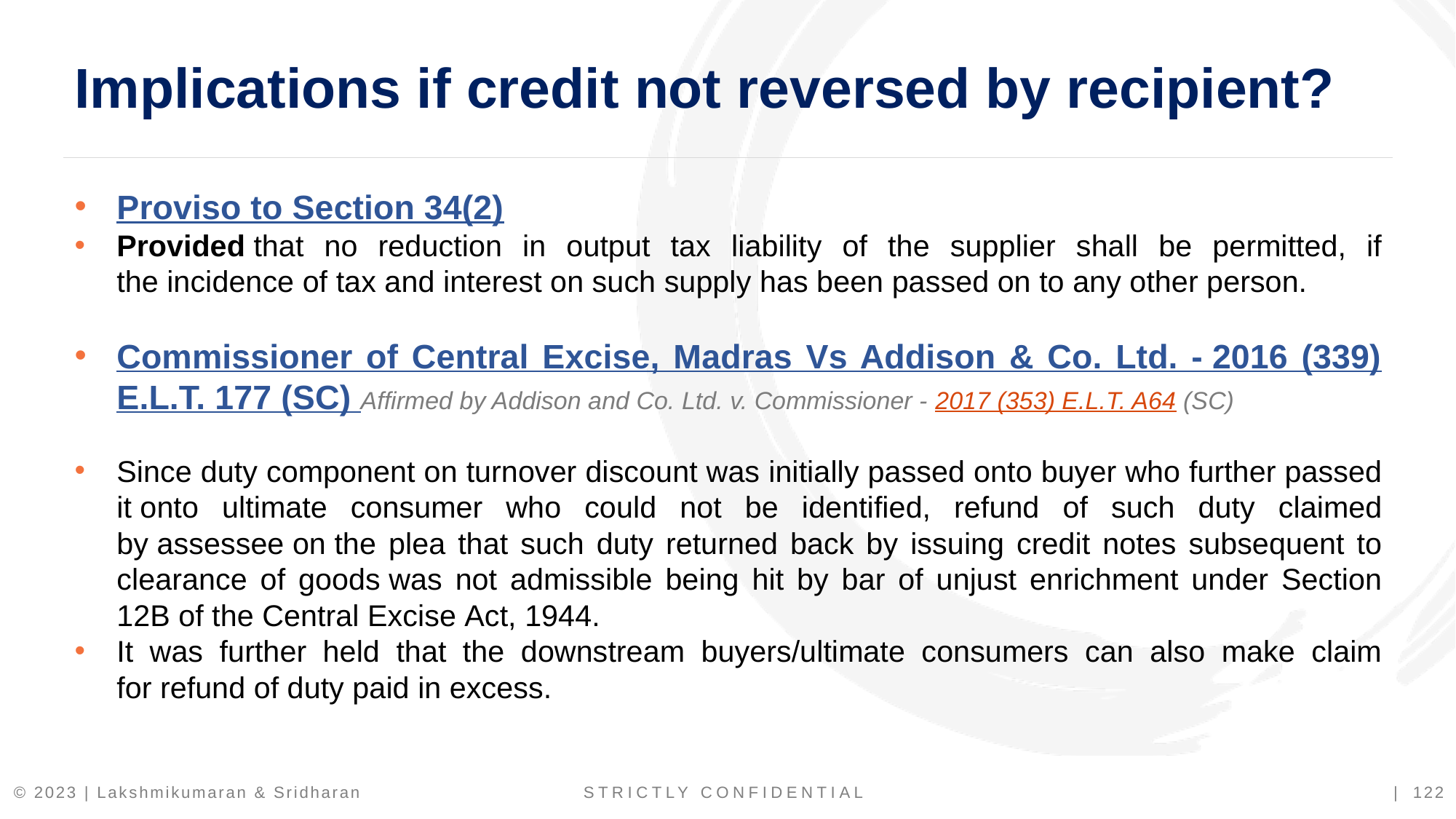

Implications if credit not reversed by recipient?

Proviso to Section 34(2)
Provided that no reduction in output tax liability of the supplier shall be permitted, if the incidence of tax and interest on such supply has been passed on to any other person.

Commissioner of Central Excise, Madras Vs Addison & Co. Ltd. - 2016 (339) E.L.T. 177 (SC) Affirmed by Addison and Co. Ltd. v. Commissioner - 2017 (353) E.L.T. A64 (SC)

Since duty component on turnover discount was initially passed onto buyer who further passed it onto ultimate consumer who could not be identified, refund of such duty claimed by assessee on the plea that such duty returned back by issuing credit notes subsequent to clearance of goods was not admissible being hit by bar of unjust enrichment under Section 12B of the Central Excise Act, 1944.
It was further held that the downstream buyers/ultimate consumers can also make claim for refund of duty paid in excess.